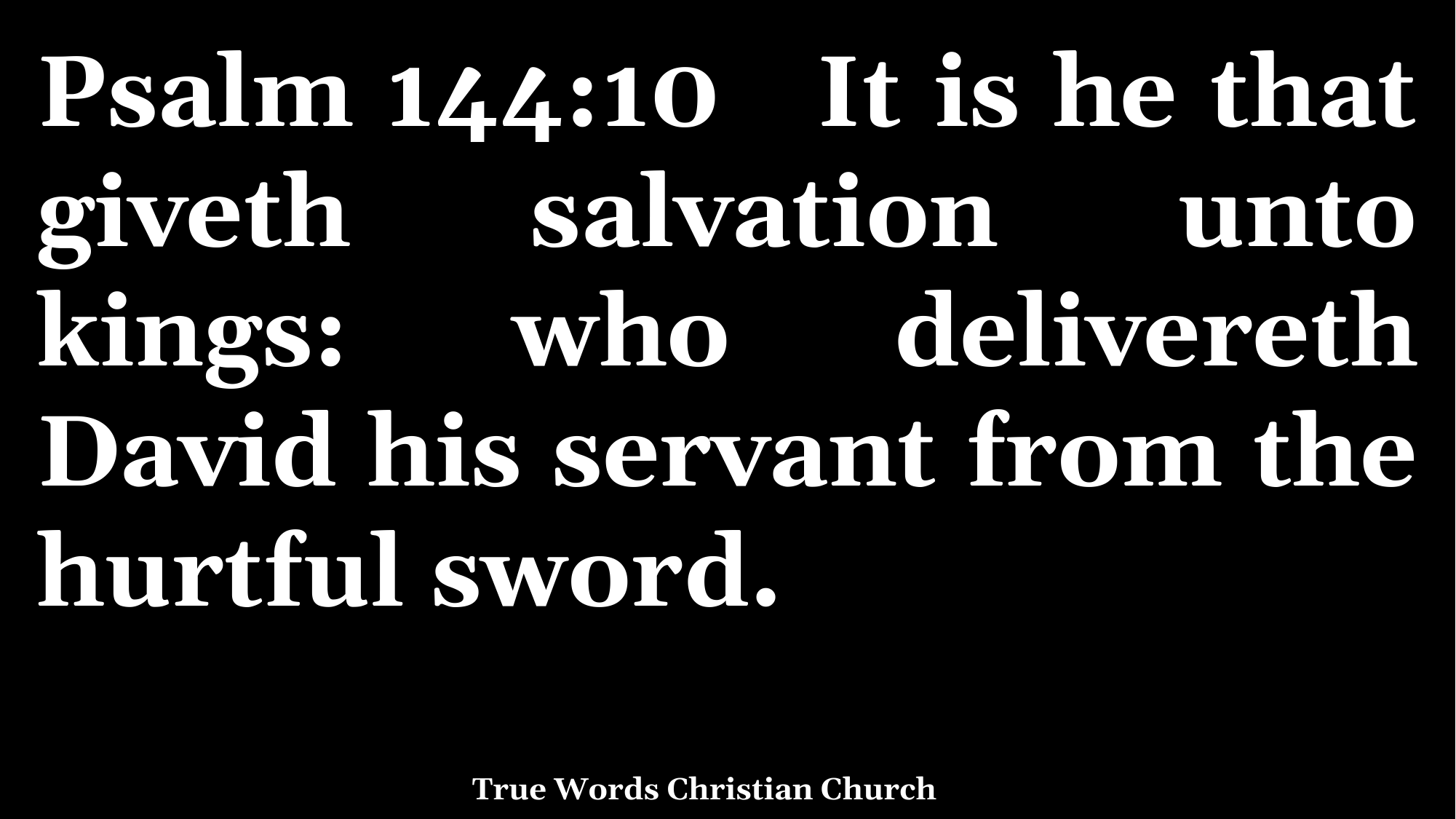

Psalm 144:10   It is he that giveth salvation unto kings: who delivereth David his servant from the hurtful sword.
True Words Christian Church